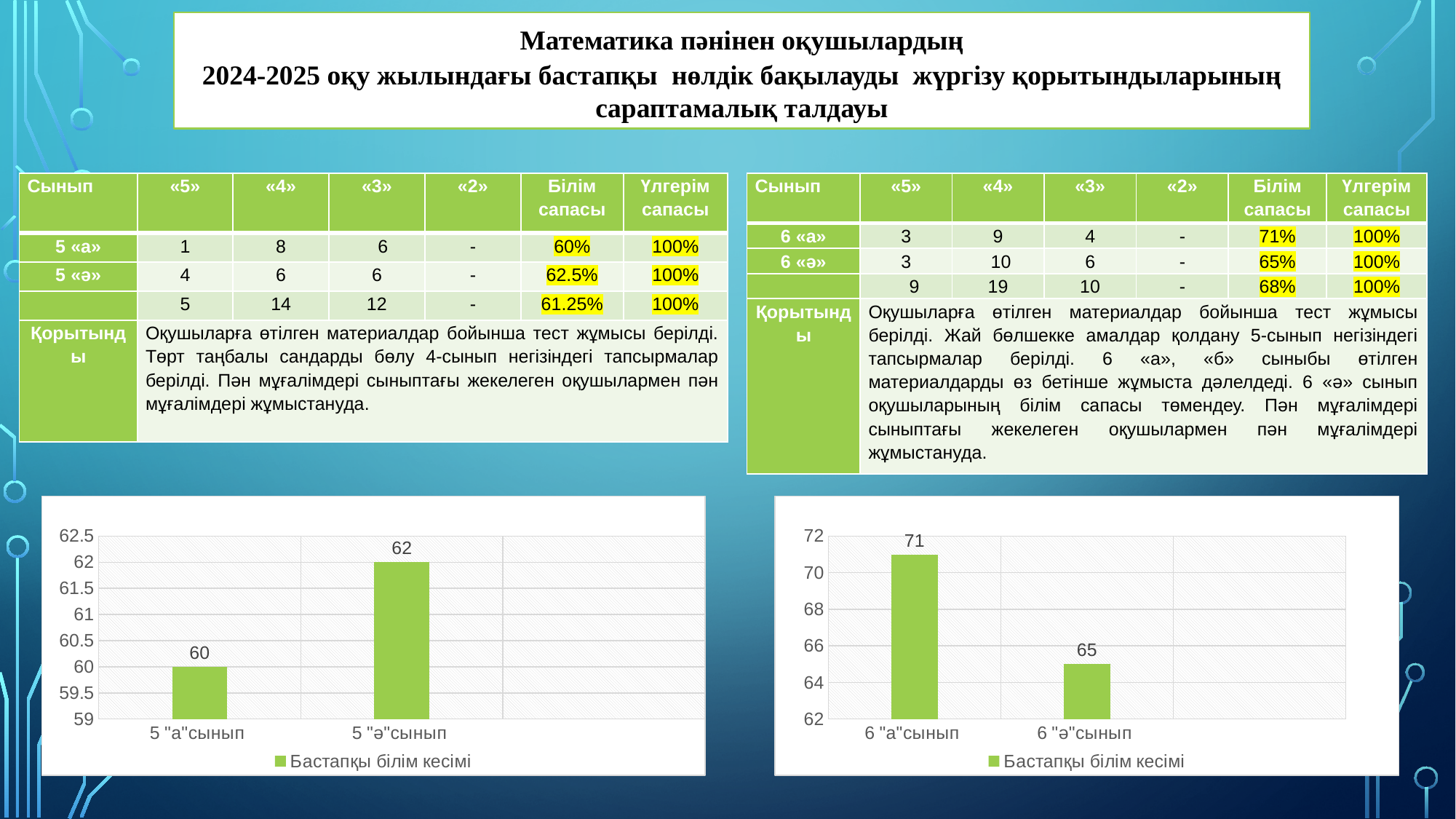

Математика пәнінен оқушылардың
 2024-2025 оқу жылындағы бастапқы  нөлдік бақылауды  жүргізу қорытындыларының
сараптамалық талдауы
| Сынып | «5» | «4» | «3» | «2» | Білім сапасы | Үлгерім сапасы |
| --- | --- | --- | --- | --- | --- | --- |
| 5 «а» | 1 | 8 | 6 | - | 60% | 100% |
| 5 «ә» | 4 | 6 | 6 | - | 62.5% | 100% |
|  | 5 | 14 | 12 | - | 61.25% | 100% |
| Қорытынды | Оқушыларға өтілген материалдар бойынша тест жұмысы берілді. Төрт таңбалы сандарды бөлу 4-сынып негізіндегі тапсырмалар берілді. Пән мұғалімдері сыныптағы жекелеген оқушылармен пән мұғалімдері жұмыстануда. |  |  |  |  |  |
| Сынып | «5» | «4» | «3» | «2» | Білім сапасы | Үлгерім сапасы |
| --- | --- | --- | --- | --- | --- | --- |
| 6 «а» | 3 | 9 | 4 | - | 71% | 100% |
| 6 «ә» | 3 | 10 | 6 | - | 65% | 100% |
|  | 9 | 19 | 10 | - | 68% | 100% |
| Қорытынды | Оқушыларға өтілген материалдар бойынша тест жұмысы берілді. Жай бөлшекке амалдар қолдану 5-сынып негізіндегі тапсырмалар берілді. 6 «а», «б» сыныбы өтілген материалдарды өз бетінше жұмыста дәлелдеді. 6 «ә» сынып оқушыларының білім сапасы төмендеу. Пән мұғалімдері сыныптағы жекелеген оқушылармен пән мұғалімдері жұмыстануда. |  |  |  |  |  |

### Chart

| Category | Бастапқы білім кесімі |
|---|---|
| 5 "а"сынып  | 60.0 |
| 5 "ә"сынып  | 62.0 |

### Chart

| Category | Бастапқы білім кесімі |
|---|---|
| 6 "а"сынып  | 71.0 |
| 6 "ә"сынып  | 65.0 |